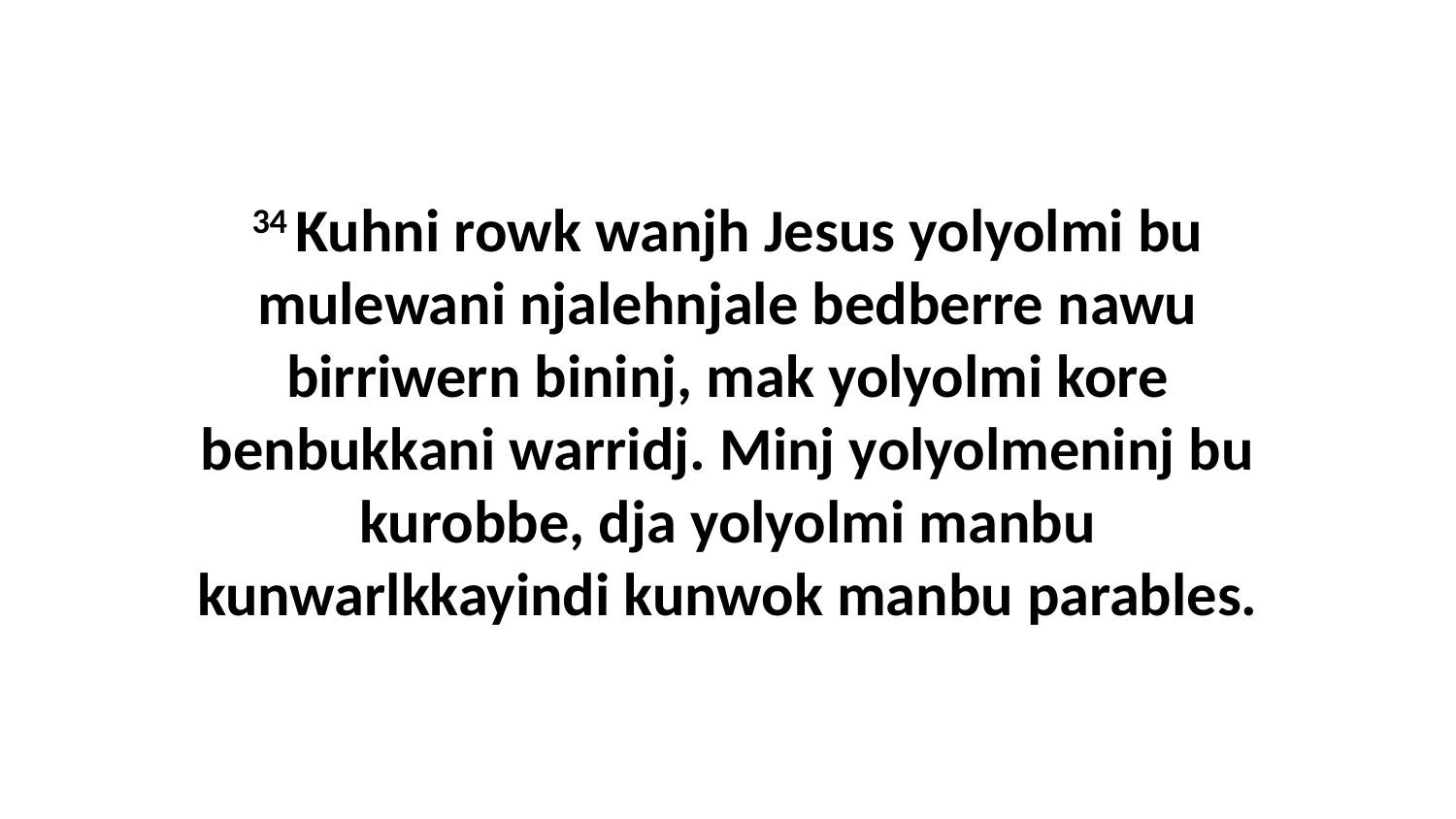

34 Kuhni rowk wanjh Jesus yolyolmi bu mulewani njalehnjale bedberre nawu birriwern bininj, mak yolyolmi kore benbukkani warridj. Minj yolyolmeninj bu kurobbe, dja yolyolmi manbu kunwarlkkayindi kunwok manbu parables.